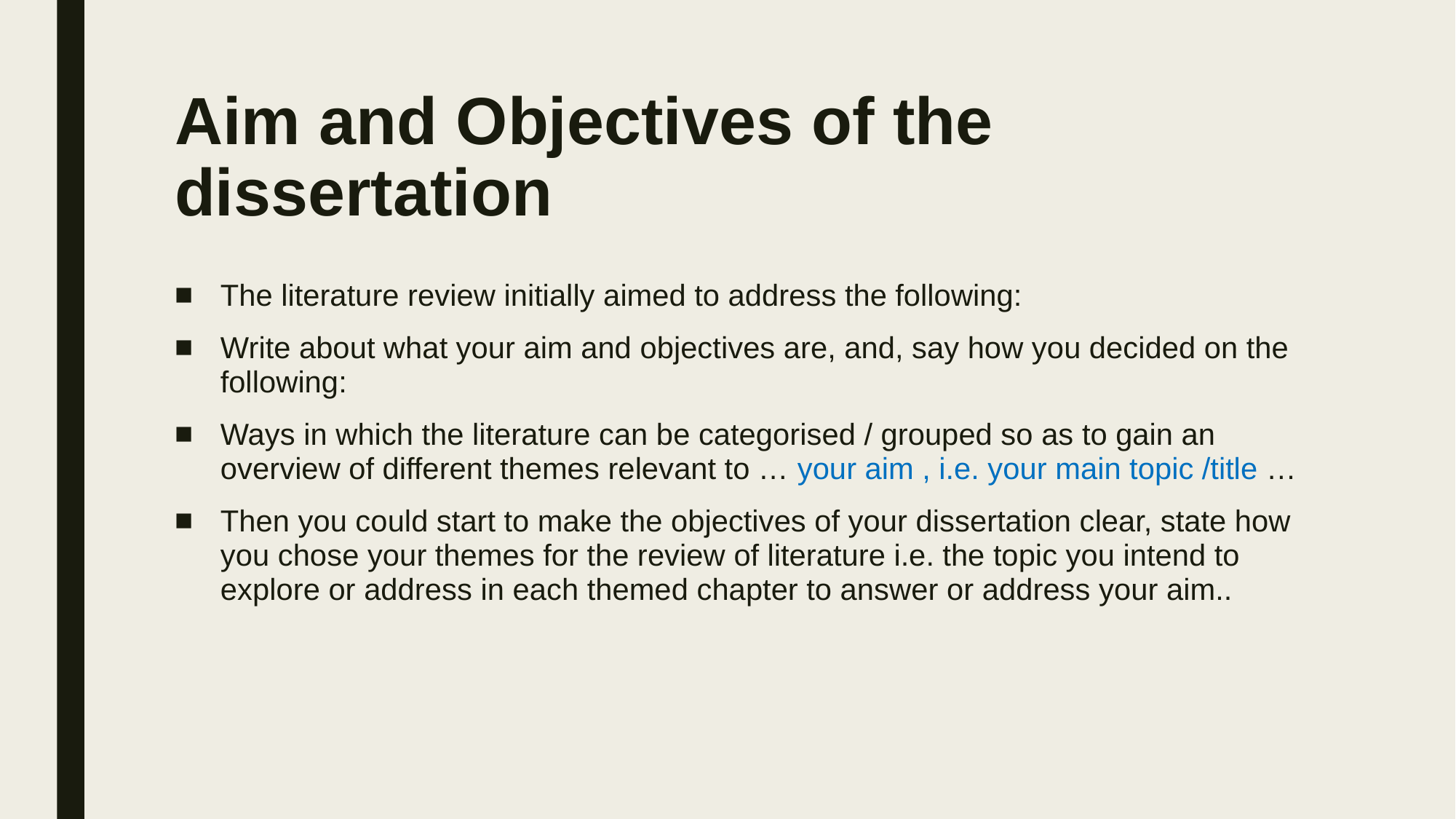

# Aim and Objectives of the dissertation
The literature review initially aimed to address the following:
Write about what your aim and objectives are, and, say how you decided on the following:
Ways in which the literature can be categorised / grouped so as to gain an overview of different themes relevant to … your aim , i.e. your main topic /title …
Then you could start to make the objectives of your dissertation clear, state how you chose your themes for the review of literature i.e. the topic you intend to explore or address in each themed chapter to answer or address your aim..